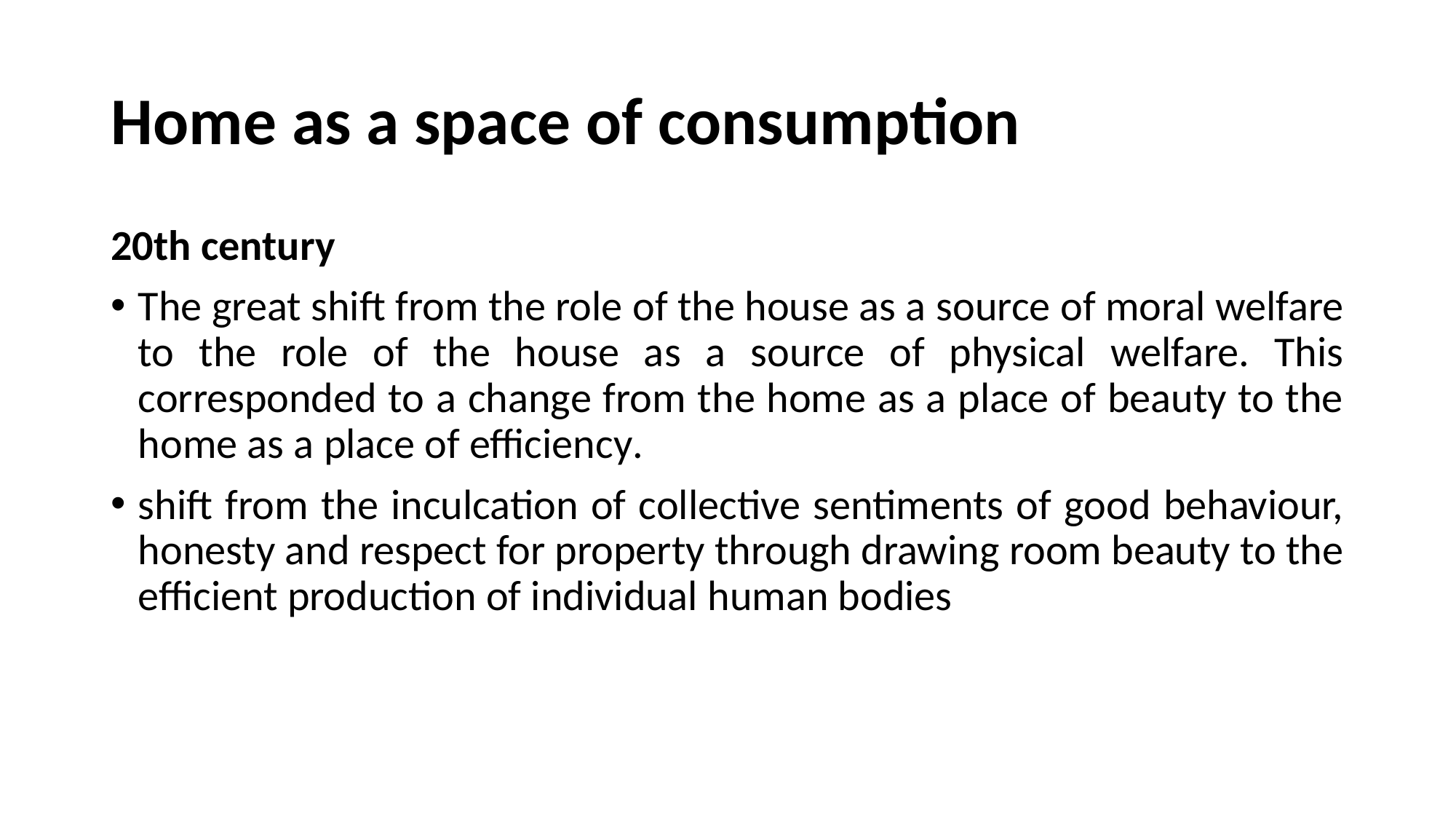

# Home as a space of consumption
20th century
The great shift from the role of the house as a source of moral welfare to the role of the house as a source of physical welfare. This corresponded to a change from the home as a place of beauty to the home as a place of efficiency.
shift from the inculcation of collective sentiments of good behaviour, honesty and respect for property through drawing room beauty to the efficient production of individual human bodies